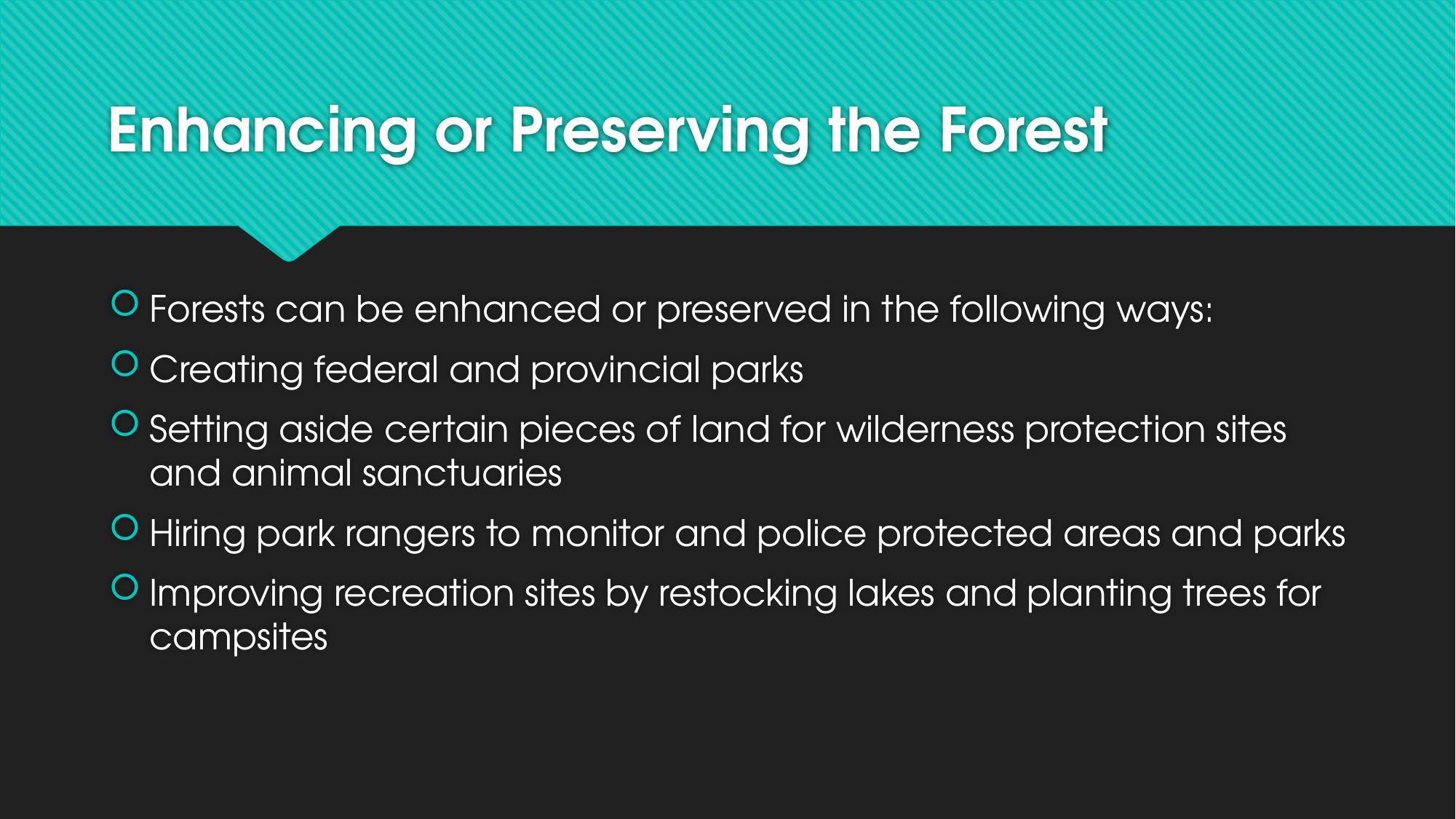

# Enhancing or Preserving the Forest
Forests can be enhanced or preserved in the following ways:
Creating federal and provincial parks
Setting aside certain pieces of land for wilderness protection sites and animal sanctuaries
Hiring park rangers to monitor and police protected areas and parks
Improving recreation sites by restocking lakes and planting trees for campsites